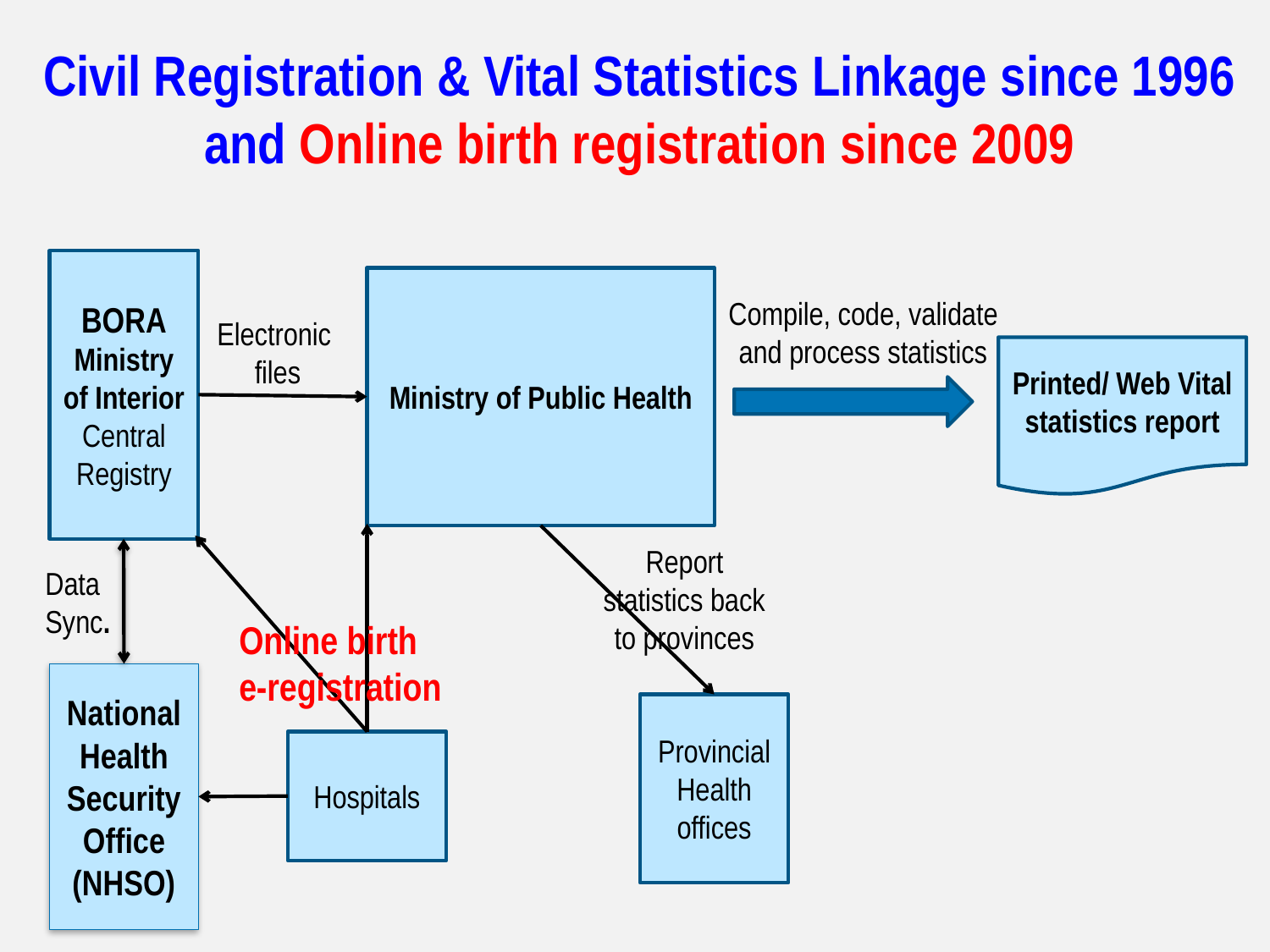

Civil Registration & Vital Statistics Linkage since 1996
and Online birth registration since 2009
BORA
Ministry of Interior
Central Registry
Ministry of Public Health
Compile, code, validate and process statistics
Electronic  files
Printed/ Web Vital statistics report

Report statistics back to provinces
Data Sync.
Online birth
e-registration
National Health Security
Office (NHSO)
Provincial Health offices
Hospitals